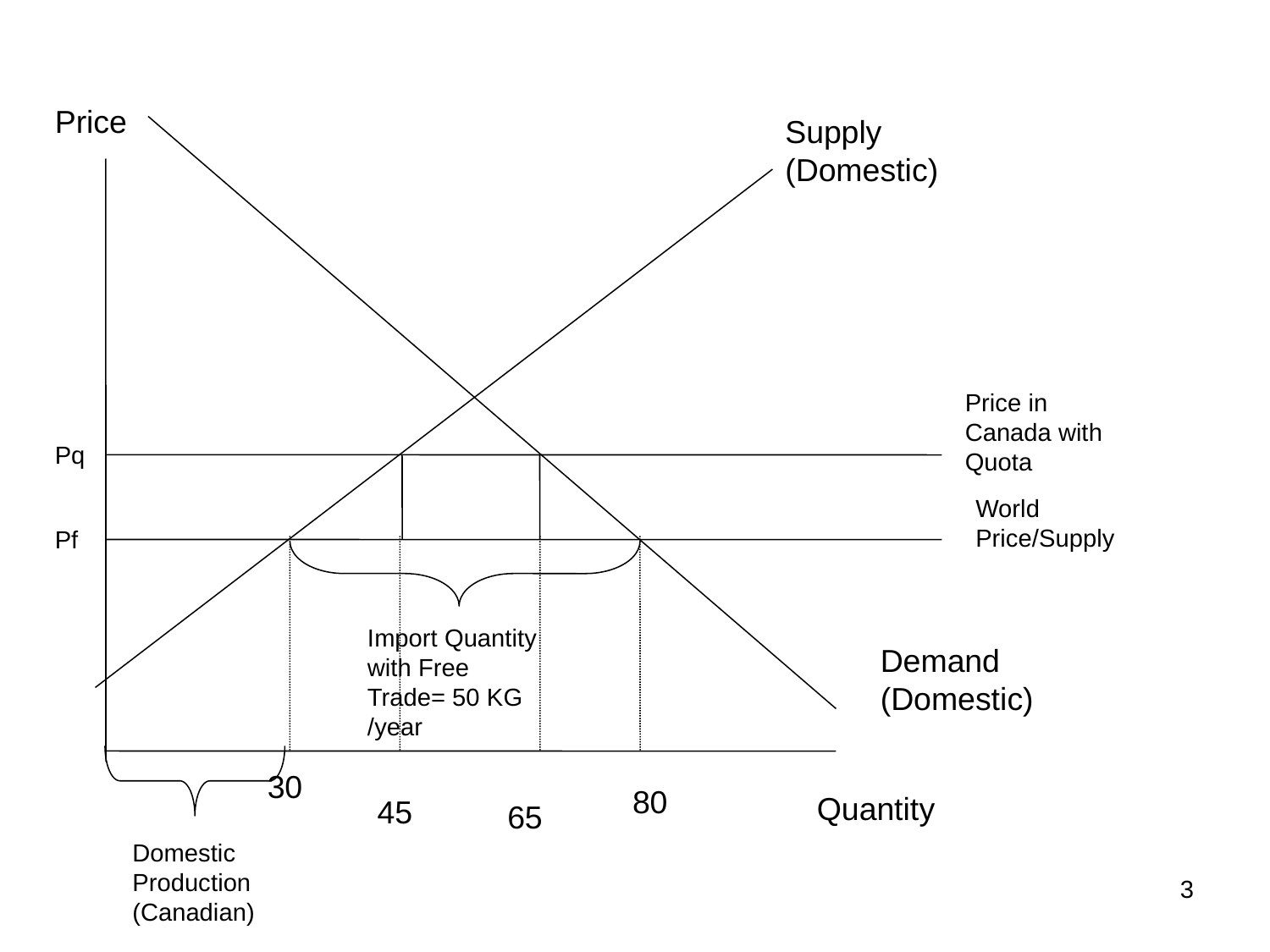

Price
Supply (Domestic)

Price in Canada with Quota

Pq

World Price/Supply
Pf

Import Quantity with Free Trade= 50 KG /year
Demand (Domestic)

30
80
Quantity
45
65
Domestic Production (Canadian)
3